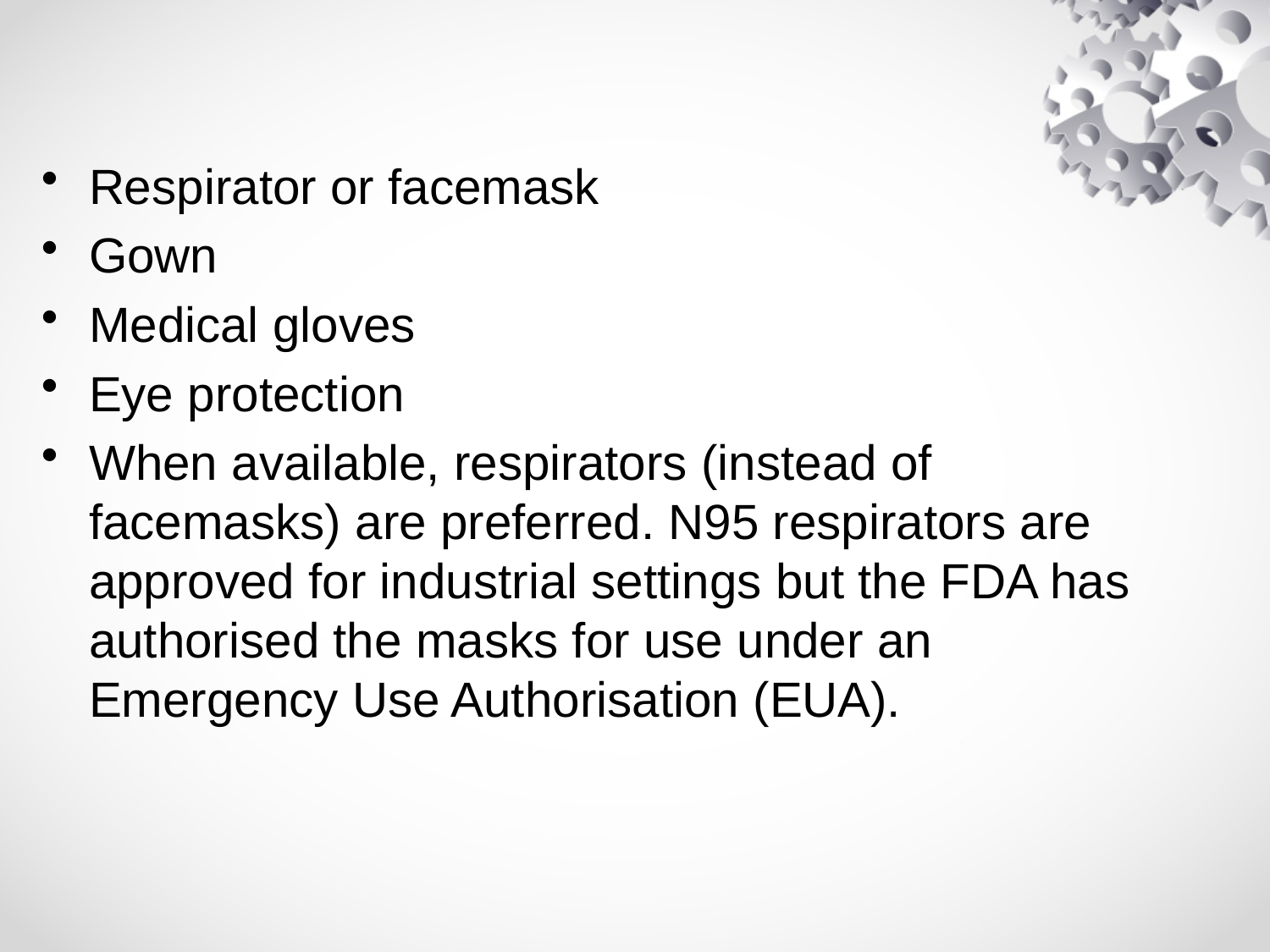

#
Respirator or facemask
Gown
Medical gloves
Eye protection
When available, respirators (instead of facemasks) are preferred. N95 respirators are approved for industrial settings but the FDA has authorised the masks for use under an Emergency Use Authorisation (EUA).